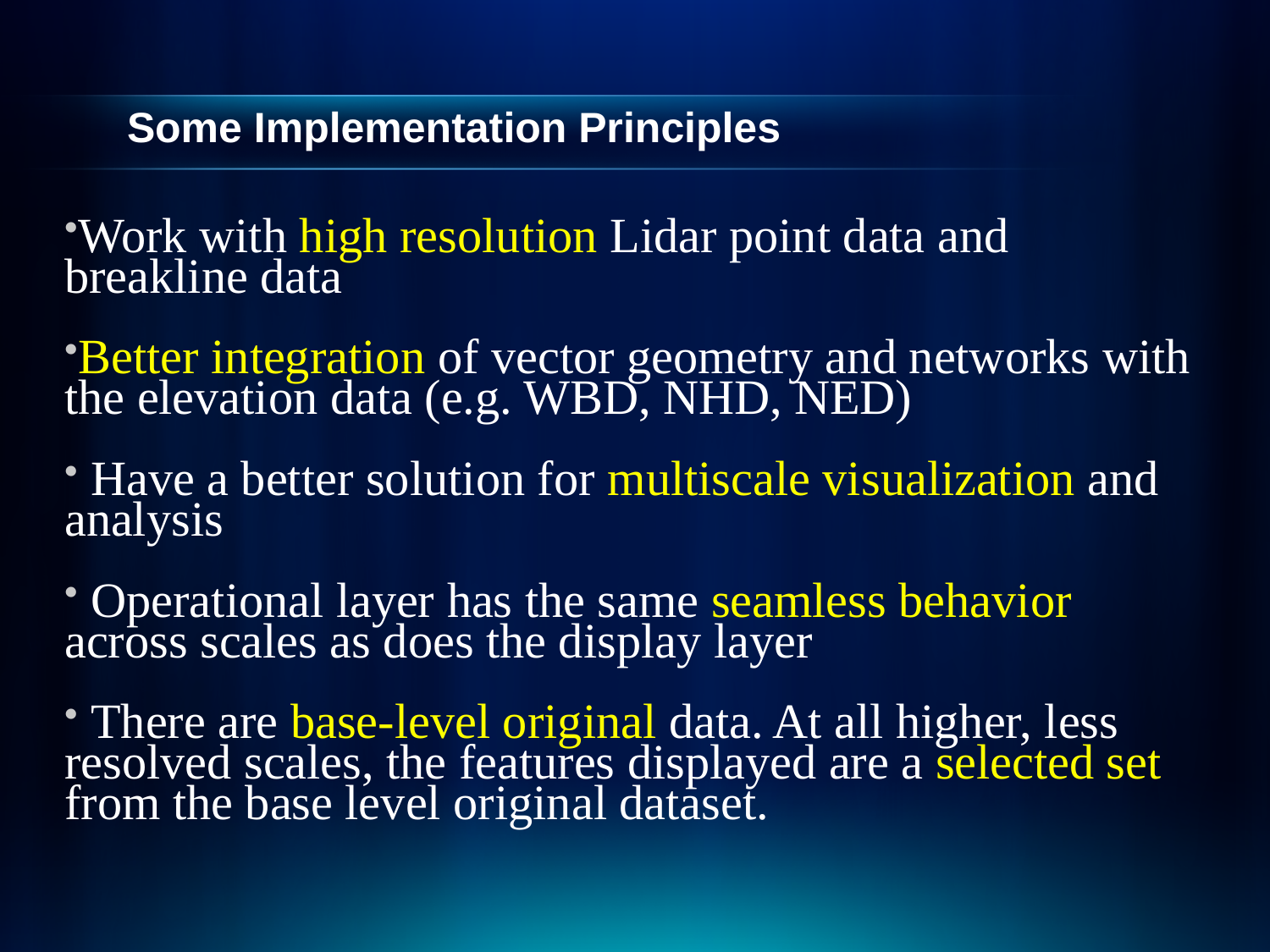

# Some Implementation Principles
Work with high resolution Lidar point data and breakline data

Better integration of vector geometry and networks with the elevation data (e.g. WBD, NHD, NED)

 Have a better solution for multiscale visualization and analysis

 Operational layer has the same seamless behavior across scales as does the display layer

 There are base-level original data. At all higher, less resolved scales, the features displayed are a selected set from the base level original dataset.